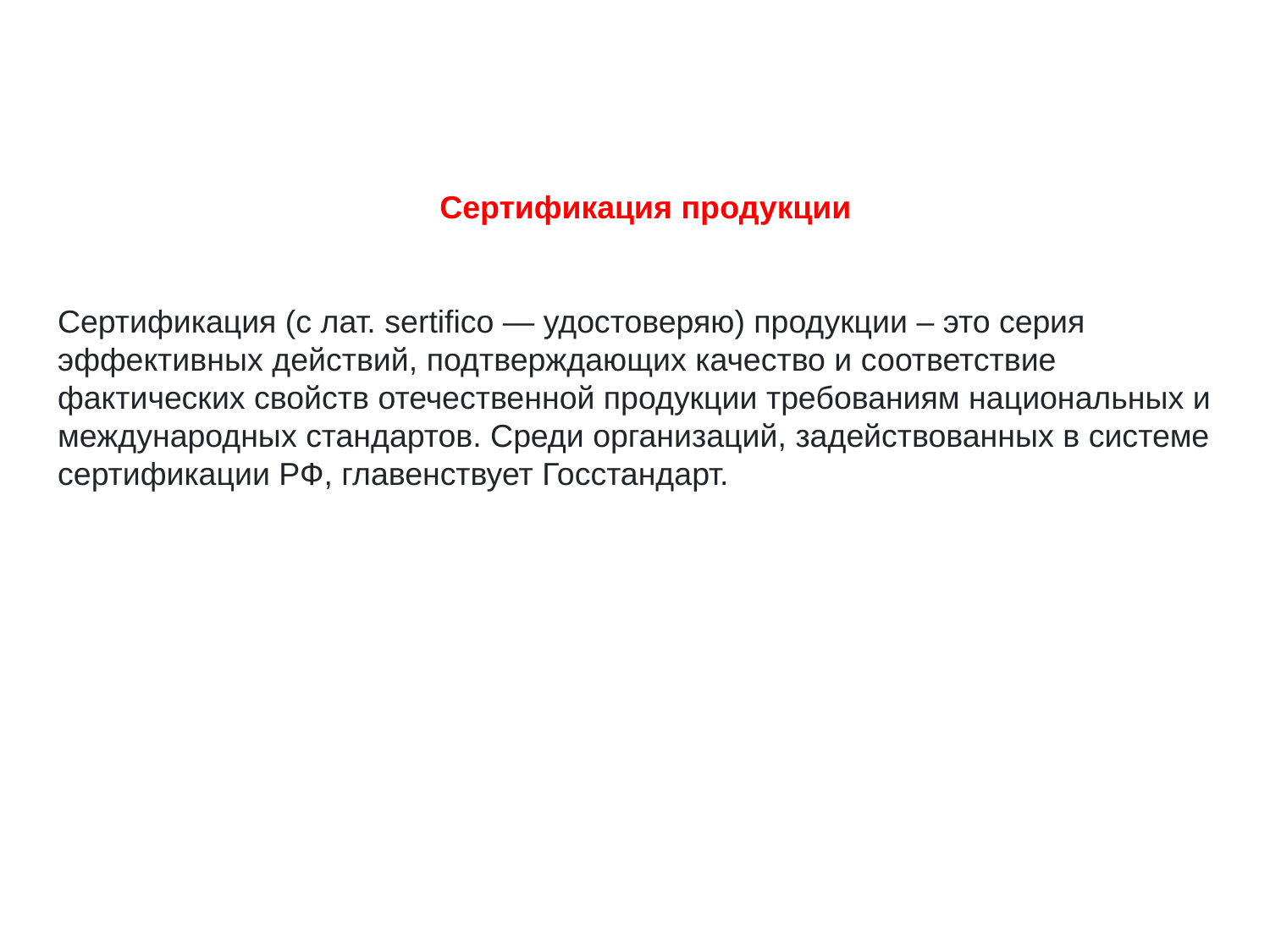

Сертификация продукции

Сертификация (с лат. sertifico — удостоверяю) продукции – это серия эффективных действий, подтверждающих качество и соответствие фактических свойств отечественной продукции требованиям национальных и международных стандартов. Среди организаций, задействованных в системе сертификации РФ, главенствует Госстандарт.